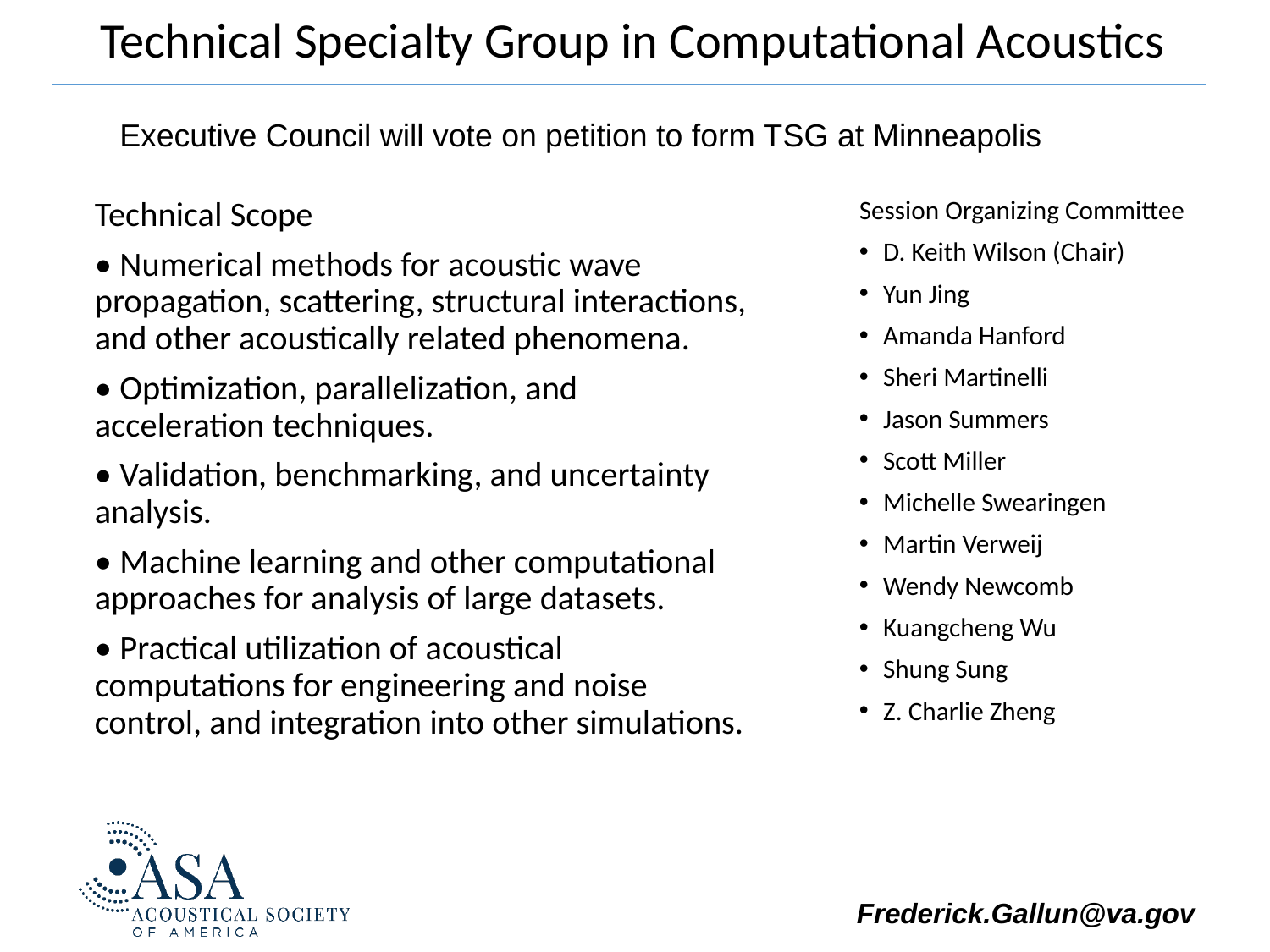

# Technical Specialty Group in Computational Acoustics
Executive Council will vote on petition to form TSG at Minneapolis
Technical Scope
• Numerical methods for acoustic wave propagation, scattering, structural interactions, and other acoustically related phenomena.
• Optimization, parallelization, and acceleration techniques.
• Validation, benchmarking, and uncertainty analysis.
• Machine learning and other computational approaches for analysis of large datasets.
• Practical utilization of acoustical computations for engineering and noise control, and integration into other simulations.

Session Organizing Committee
D. Keith Wilson (Chair)
Yun Jing
Amanda Hanford
Sheri Martinelli
Jason Summers
Scott Miller
Michelle Swearingen
Martin Verweij
Wendy Newcomb
Kuangcheng Wu
Shung Sung
Z. Charlie Zheng